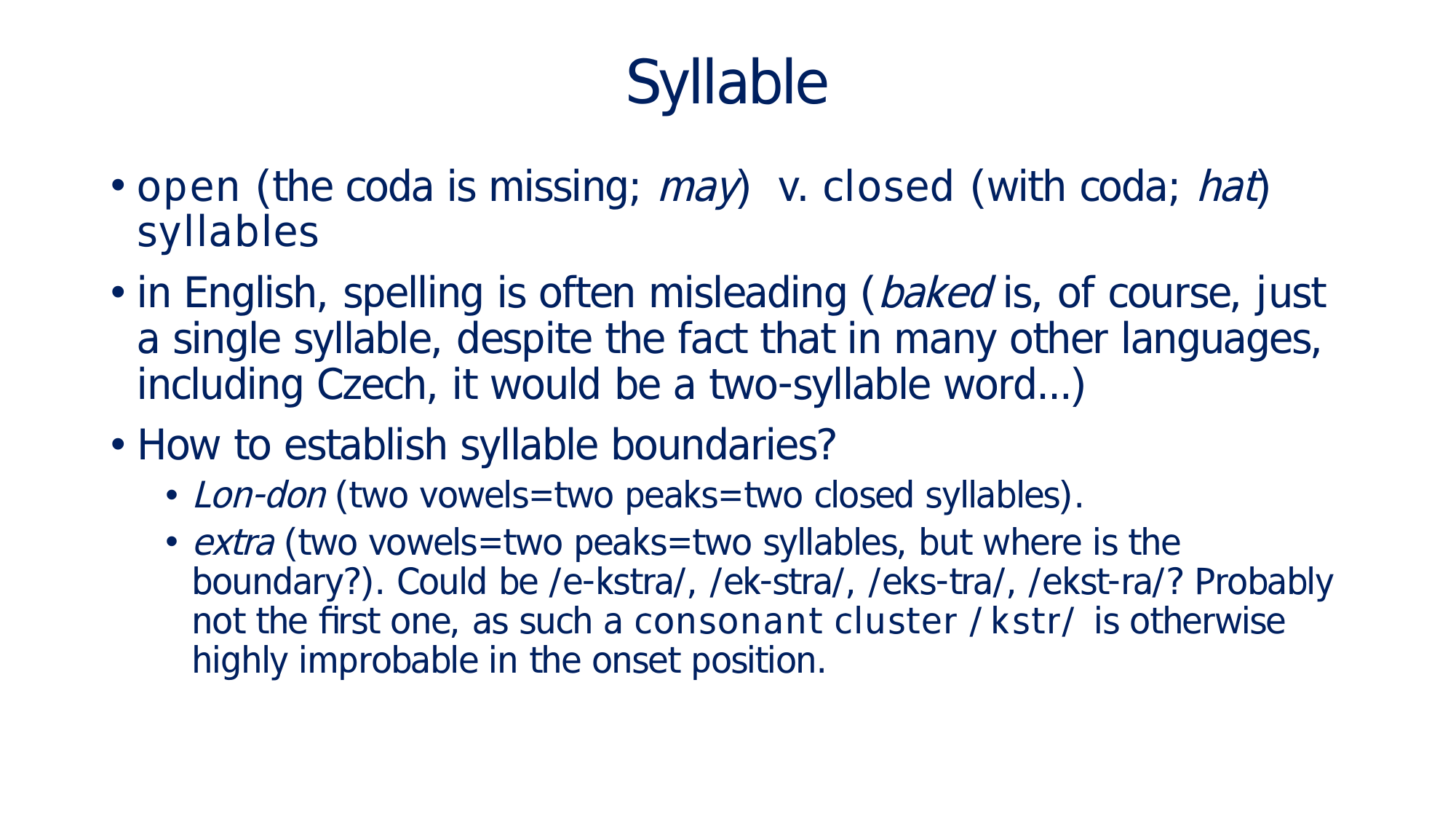

# Syllable
open (the coda is missing; may)  v. closed (with coda; hat) syllables
in English, spelling is often misleading (baked is, of course, just a single syllable, despite the fact that in many other languages, including Czech, it would be a two-syllable word…)
How to establish syllable boundaries?
Lon-don (two vowels=two peaks=two closed syllables).
extra (two vowels=two peaks=two syllables, but where is the boundary?). Could be /e-kstra/, /ek-stra/, /eks-tra/, /ekst-ra/? Probably not the first one, as such a consonant cluster /kstr/ is otherwise highly improbable in the onset position.